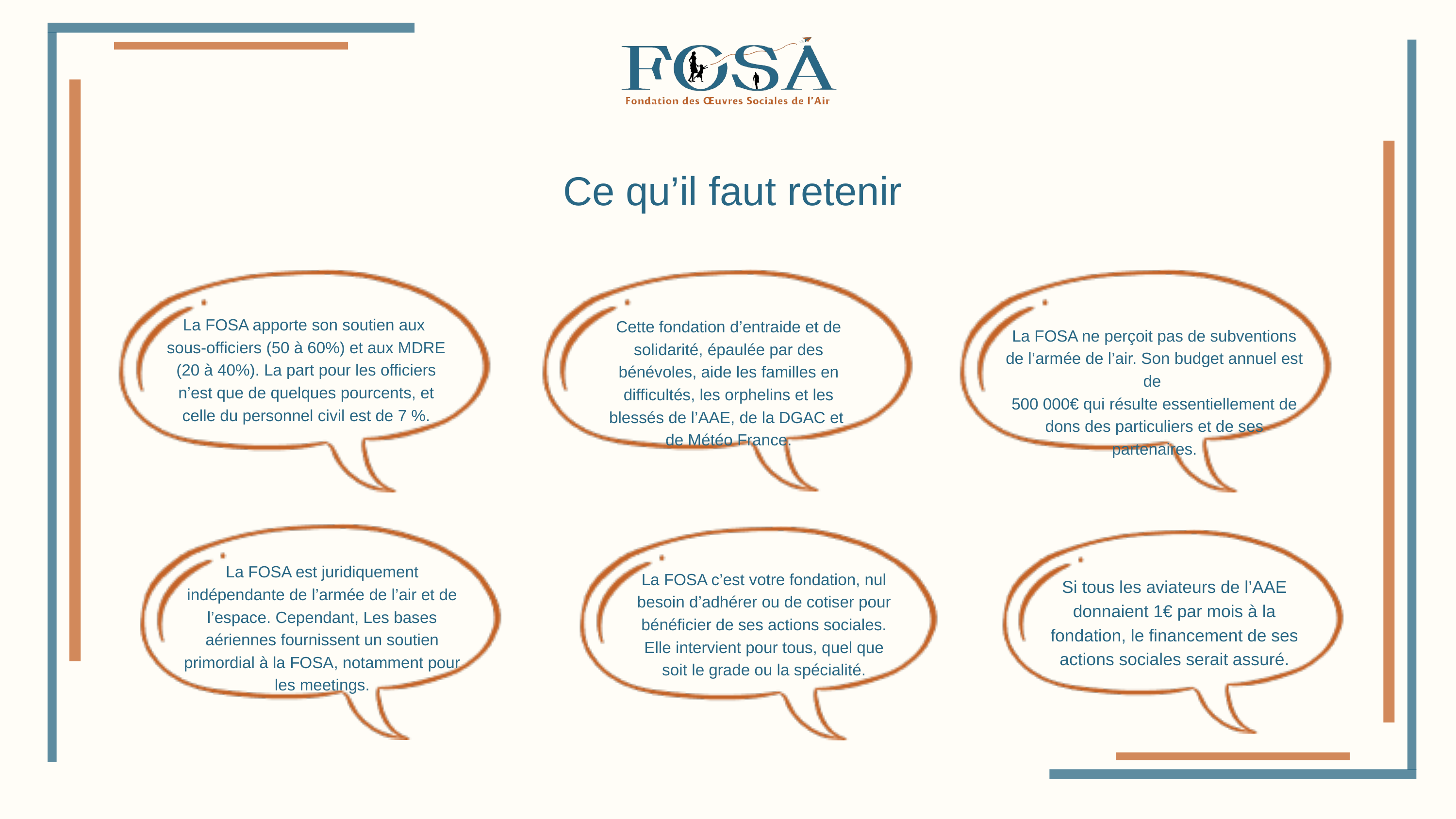

Ce qu’il faut retenir

La FOSA apporte son soutien aux
sous-officiers (50 à 60%) et aux MDRE (20 à 40%). La part pour les officiers n’est que de quelques pourcents, et celle du personnel civil est de 7 %.

Cette fondation d’entraide et de solidarité, épaulée par des bénévoles, aide les familles en difficultés, les orphelins et les blessés de l’AAE, de la DGAC et  de Météo France.
La FOSA ne perçoit pas de subventions de l’armée de l’air. Son budget annuel est de
500 000€ qui résulte essentiellement de dons des particuliers et de ses partenaires.

La FOSA est juridiquement indépendante de l’armée de l’air et de l’espace. Cependant, Les bases aériennes fournissent un soutien primordial à la FOSA, notamment pour les meetings.
La FOSA c’est votre fondation, nul besoin d’adhérer ou de cotiser pour bénéficier de ses actions sociales. Elle intervient pour tous, quel que soit le grade ou la spécialité.

Si tous les aviateurs de l’AAE donnaient 1€ par mois à la fondation, le financement de ses actions sociales serait assuré.